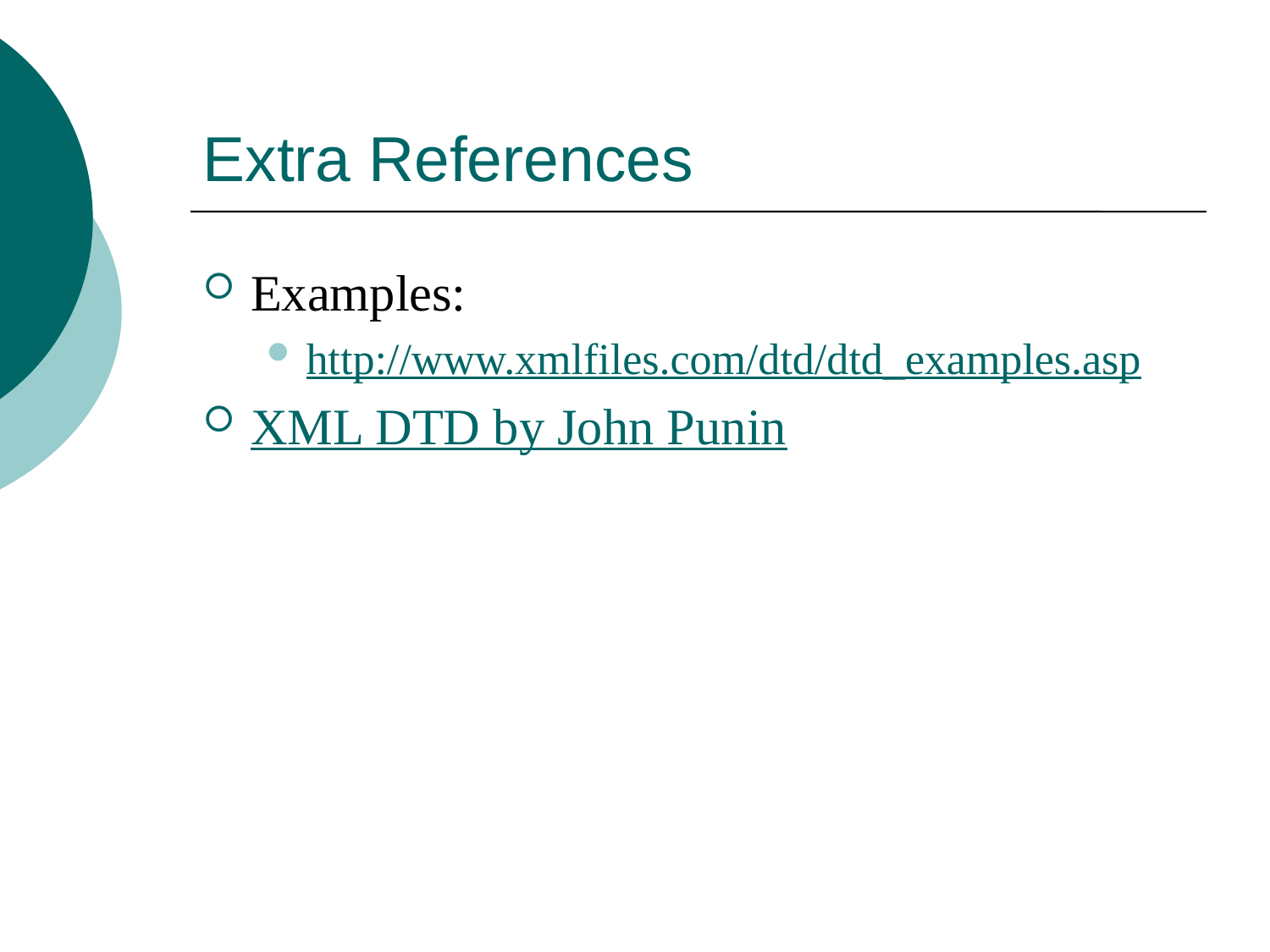

# Extra References
Examples:
http://www.xmlfiles.com/dtd/dtd_examples.asp
XML DTD by John Punin